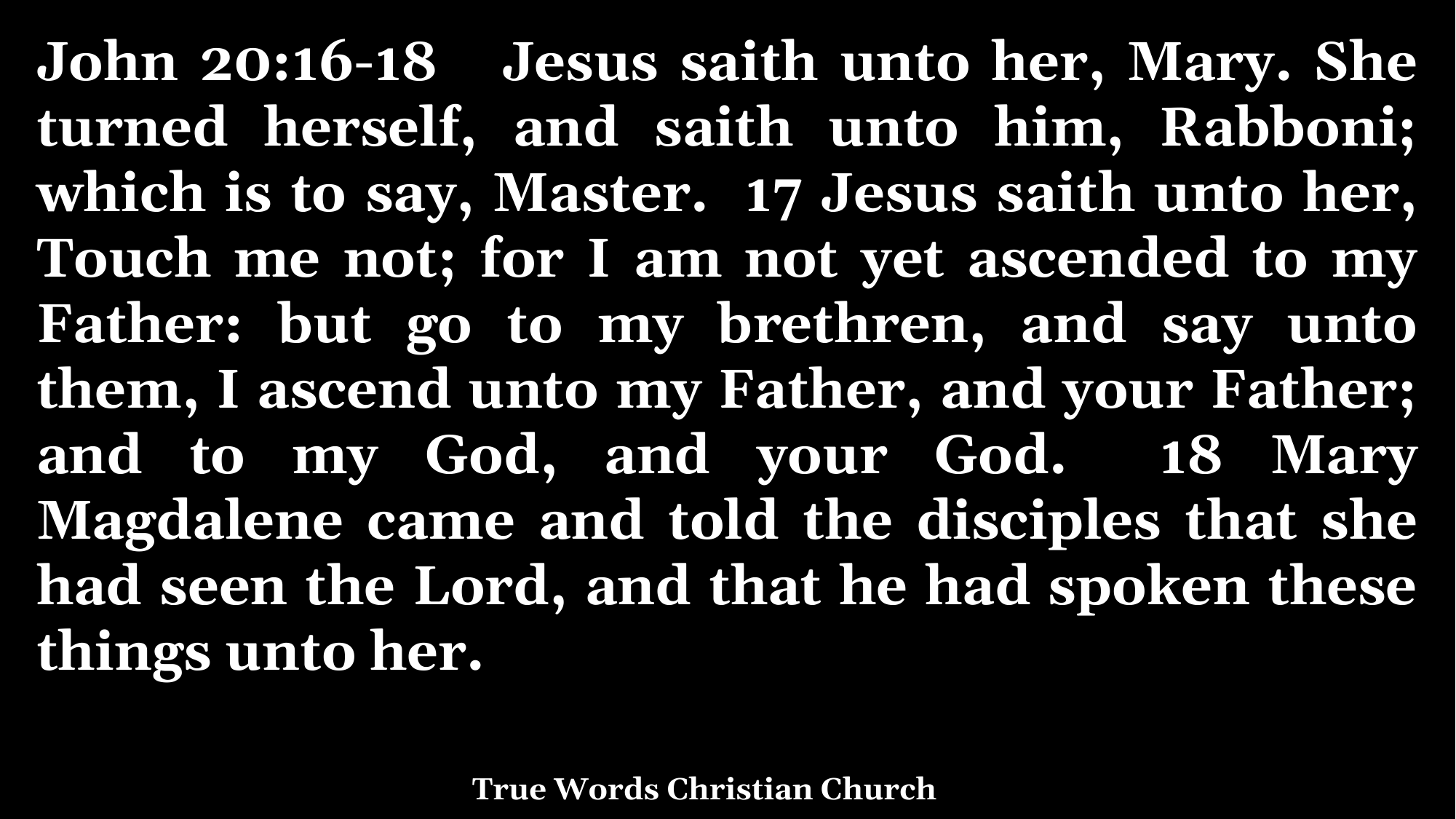

John 20:16-18   Jesus saith unto her, Mary. She turned herself, and saith unto him, Rabboni; which is to say, Master.  17 Jesus saith unto her, Touch me not; for I am not yet ascended to my Father: but go to my brethren, and say unto them, I ascend unto my Father, and your Father; and to my God, and your God.  18 Mary Magdalene came and told the disciples that she had seen the Lord, and that he had spoken these things unto her.
True Words Christian Church